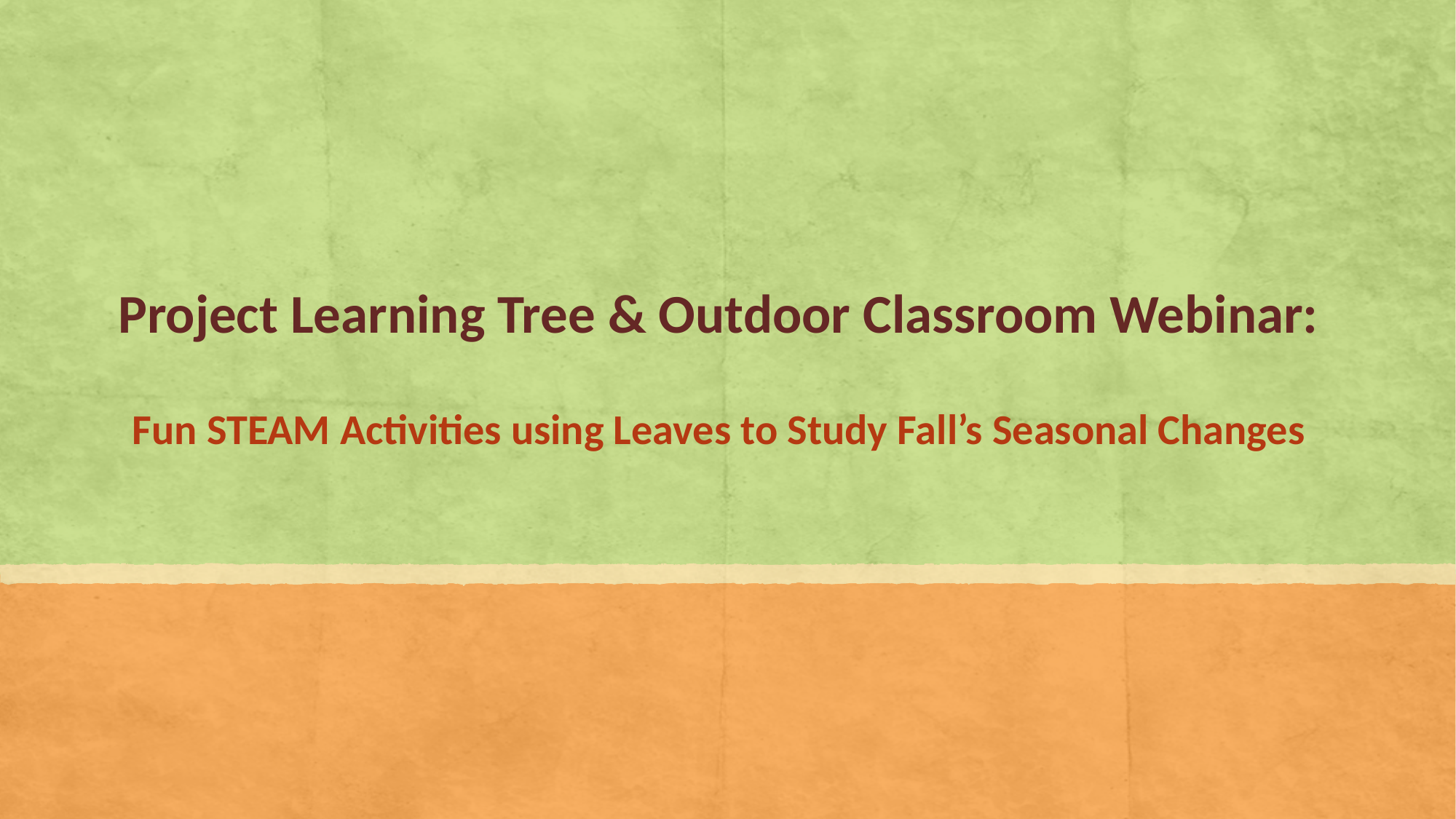

# Project Learning Tree & Outdoor Classroom Webinar: Fun STEAM Activities using Leaves to Study Fall’s Seasonal Changes